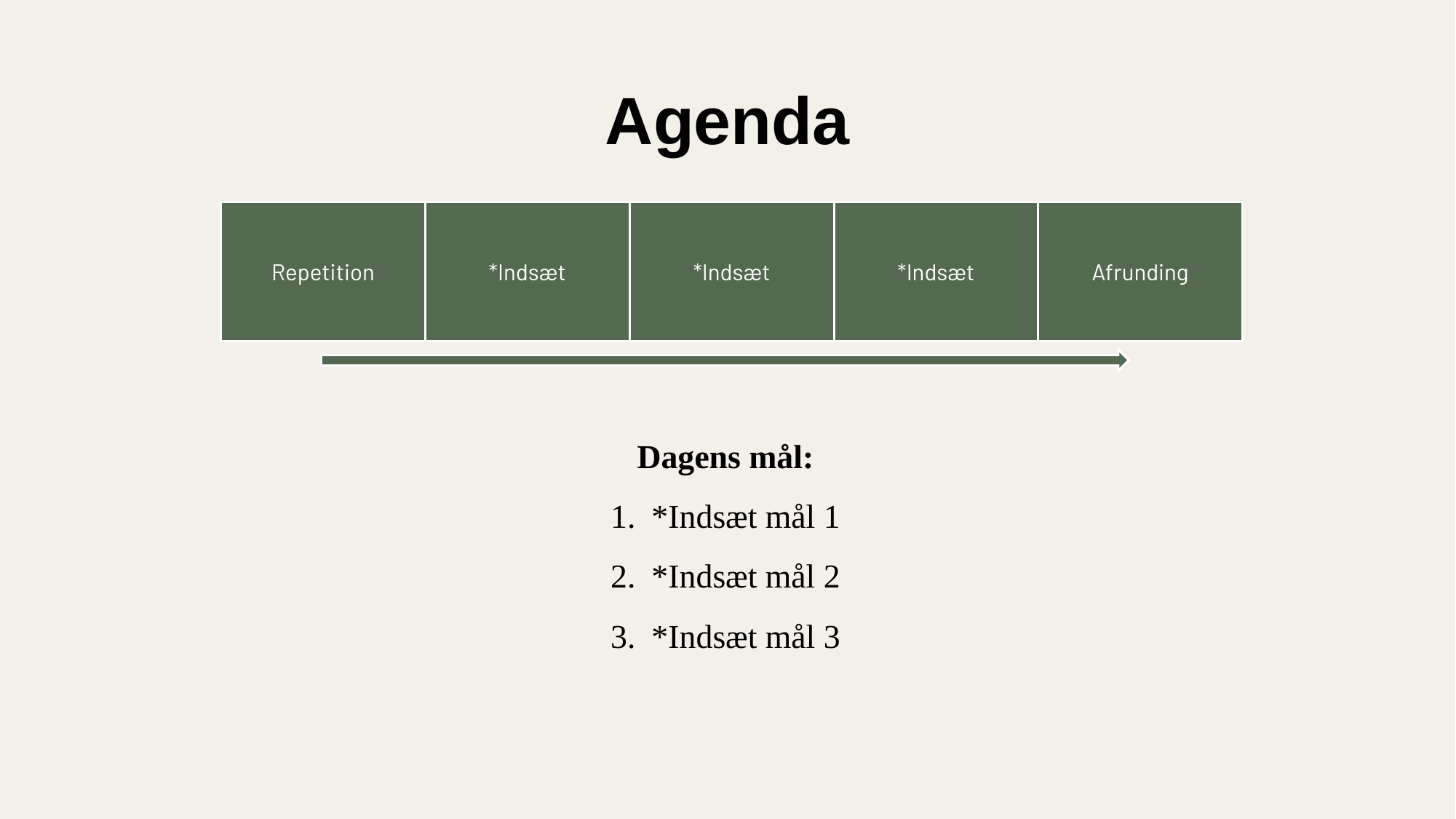

# Agenda
Repetition
*Indsæt
*Indsæt
Afrunding
*Indsæt

Dagens mål:
*Indsæt mål 1
*Indsæt mål 2
*Indsæt mål 3